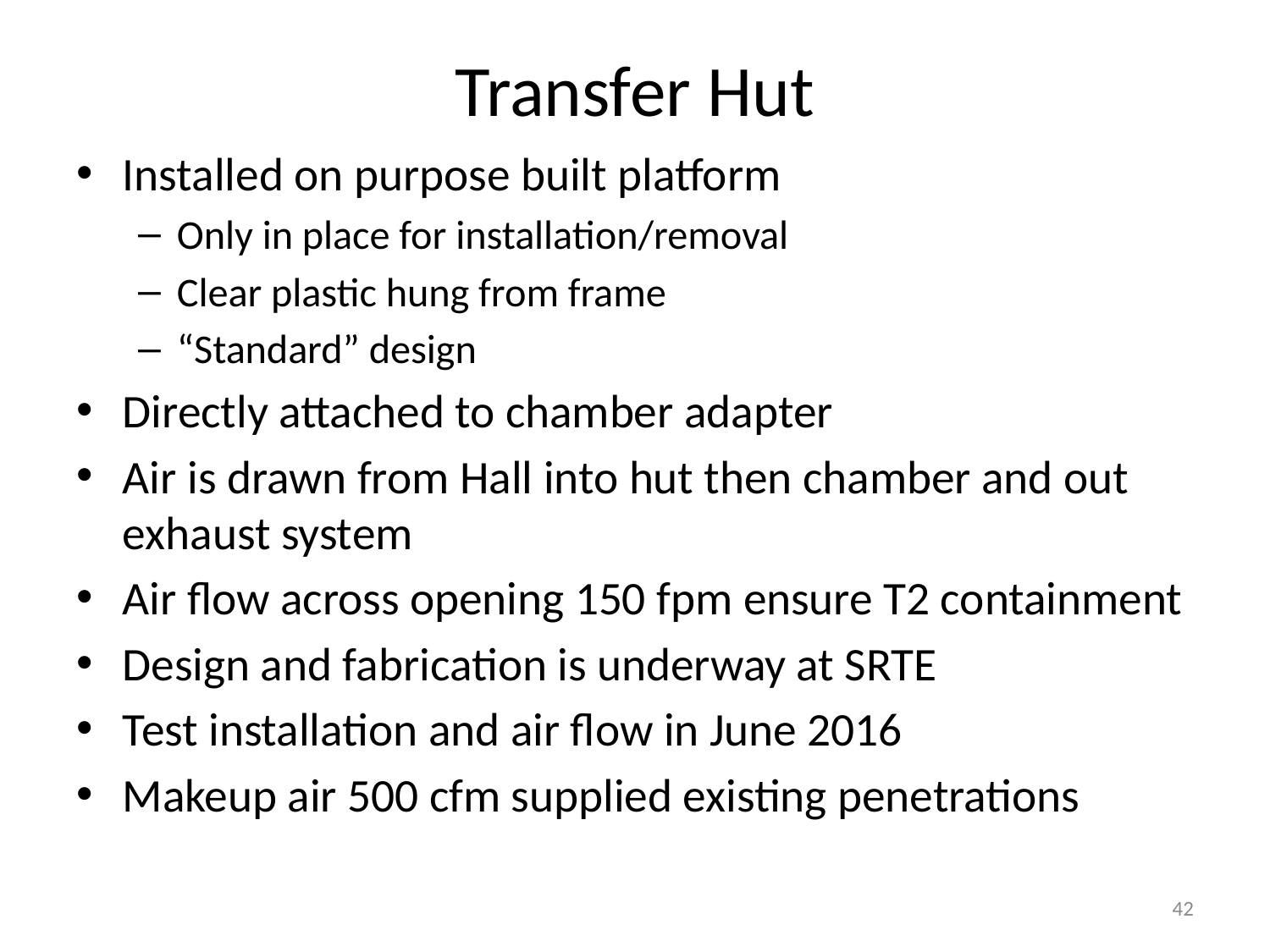

# Transfer Hut
Installed on purpose built platform
Only in place for installation/removal
Clear plastic hung from frame
“Standard” design
Directly attached to chamber adapter
Air is drawn from Hall into hut then chamber and out exhaust system
Air flow across opening 150 fpm ensure T2 containment
Design and fabrication is underway at SRTE
Test installation and air flow in June 2016
Makeup air 500 cfm supplied existing penetrations

42